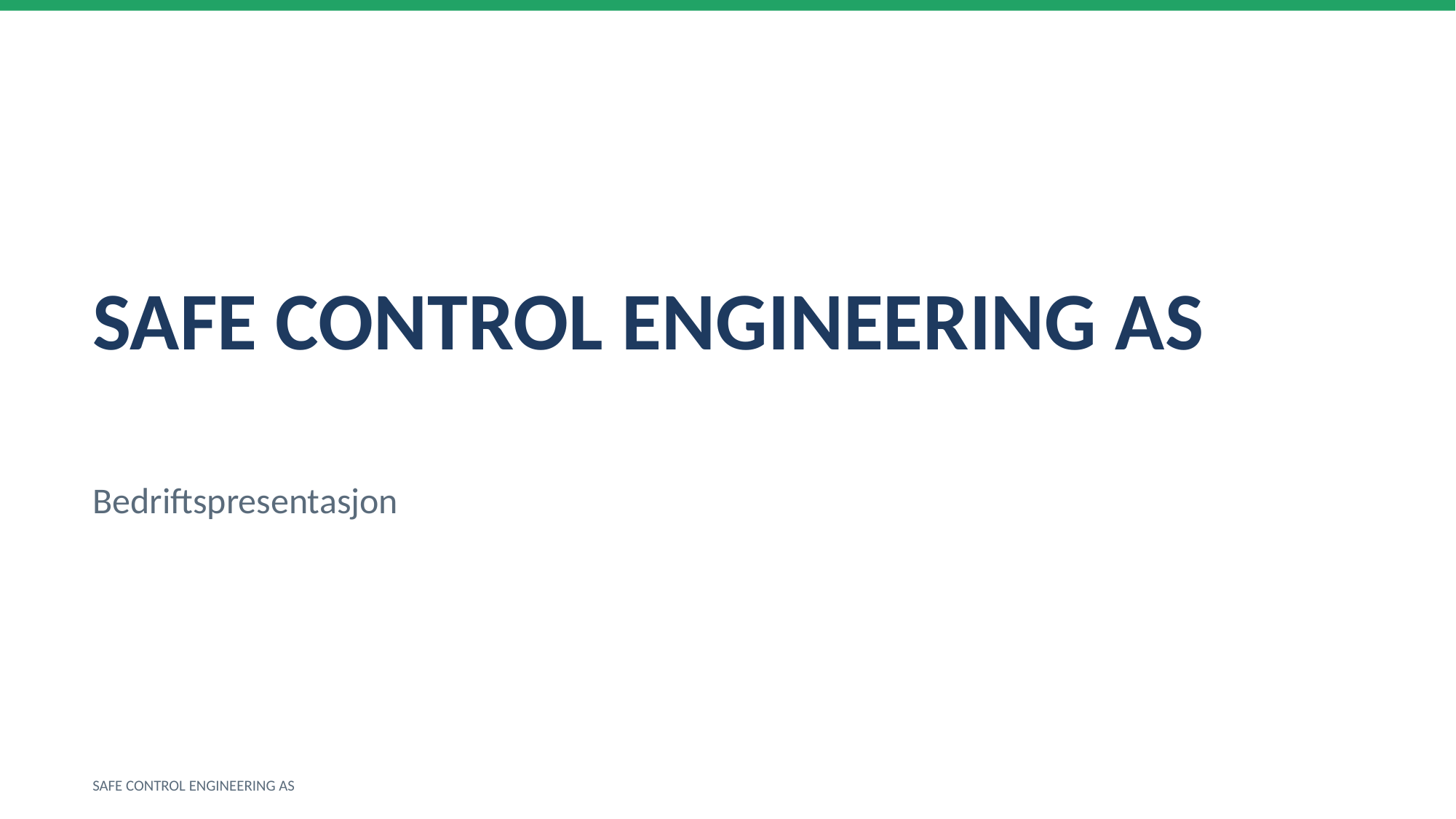

SAFE CONTROL ENGINEERING AS
Bedriftspresentasjon
SAFE CONTROL ENGINEERING AS